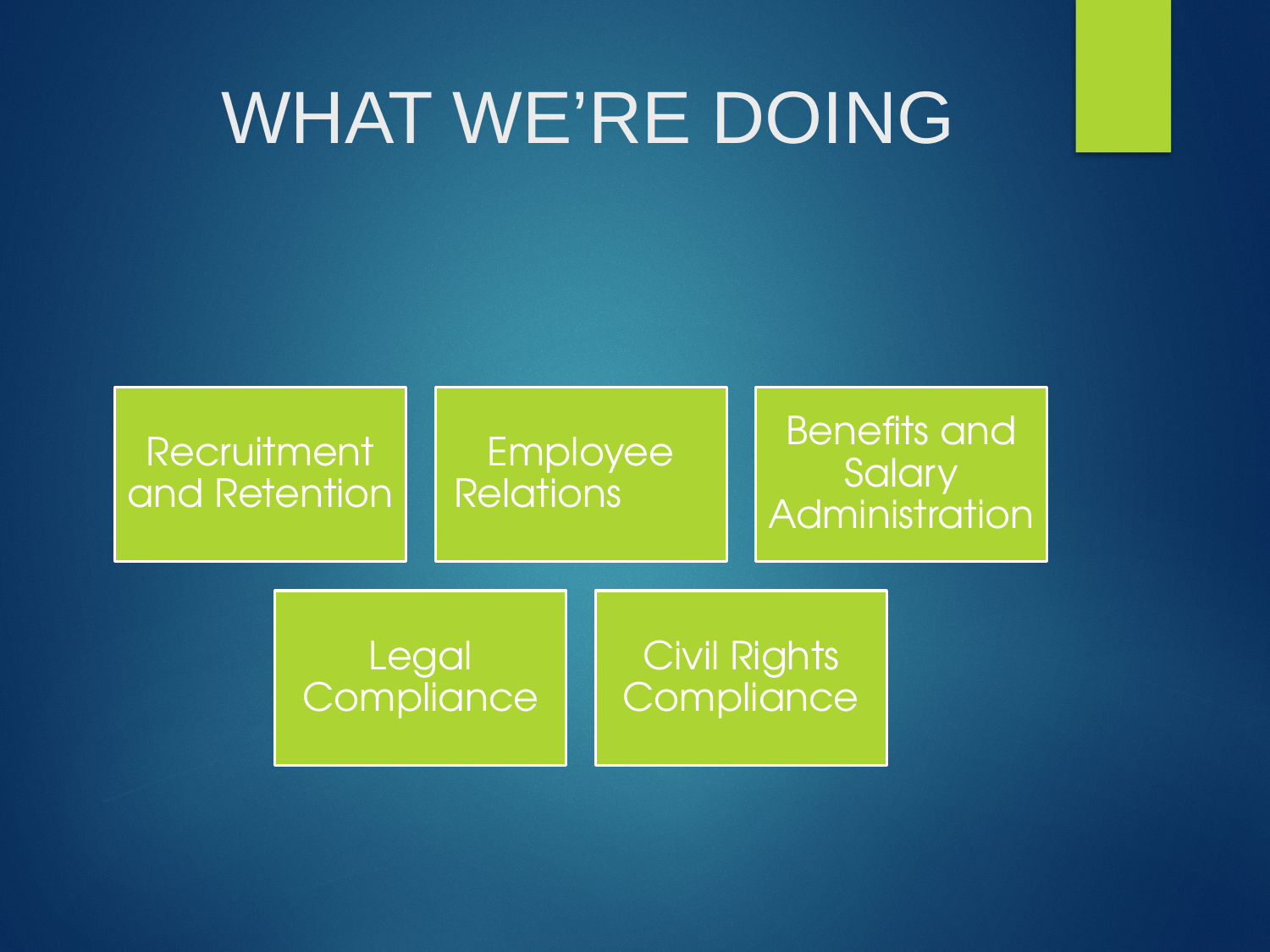

# WHAT WE’RE DOING
Recruitment and Retention
Employee Relations
Benefits and Salary Administration
Legal Compliance
Civil Rights Compliance